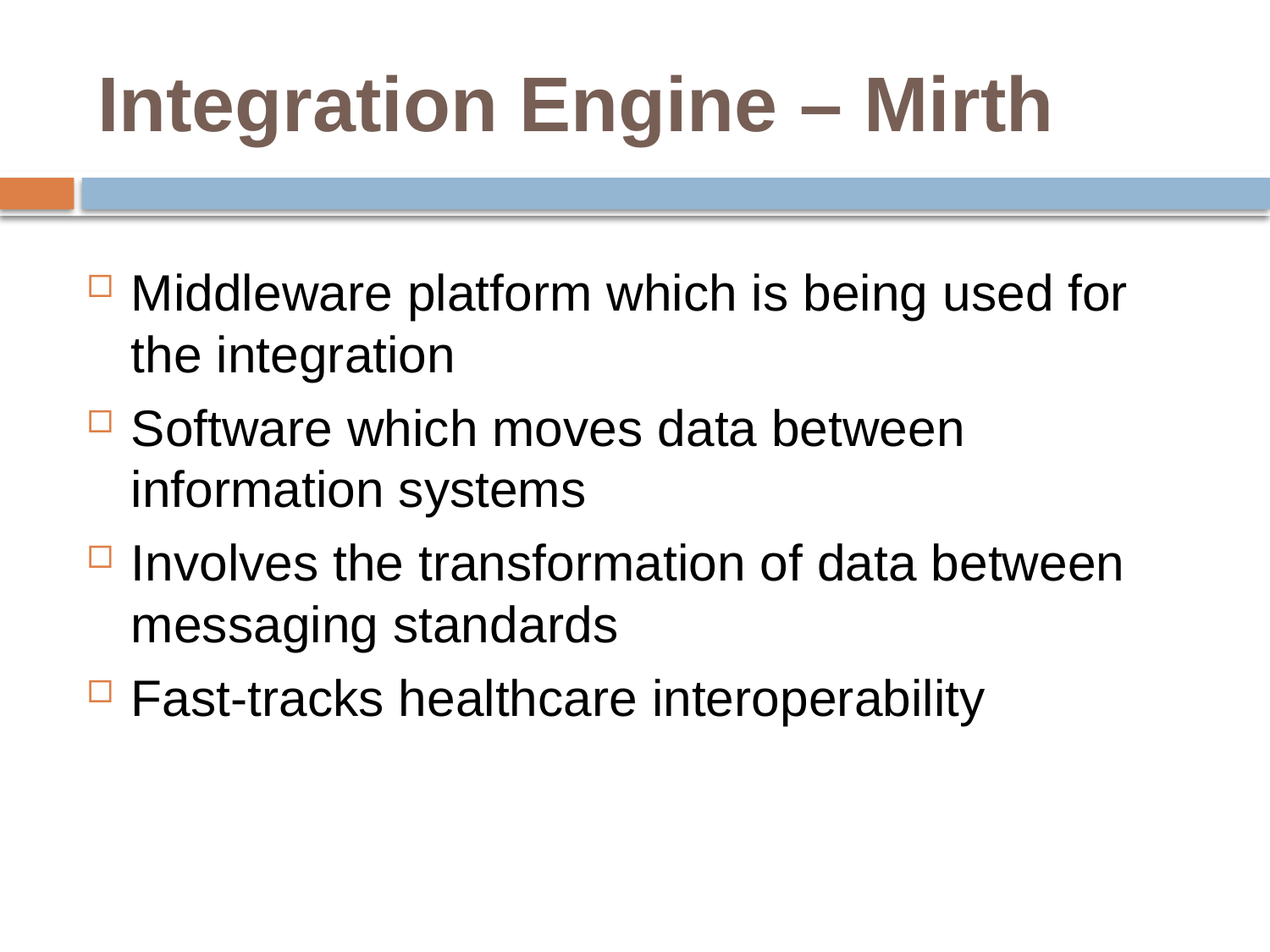

# Integration Engine – Mirth

Middleware platform which is being used for the integration
Software which moves data between information systems
Involves the transformation of data between messaging standards
Fast-tracks healthcare interoperability